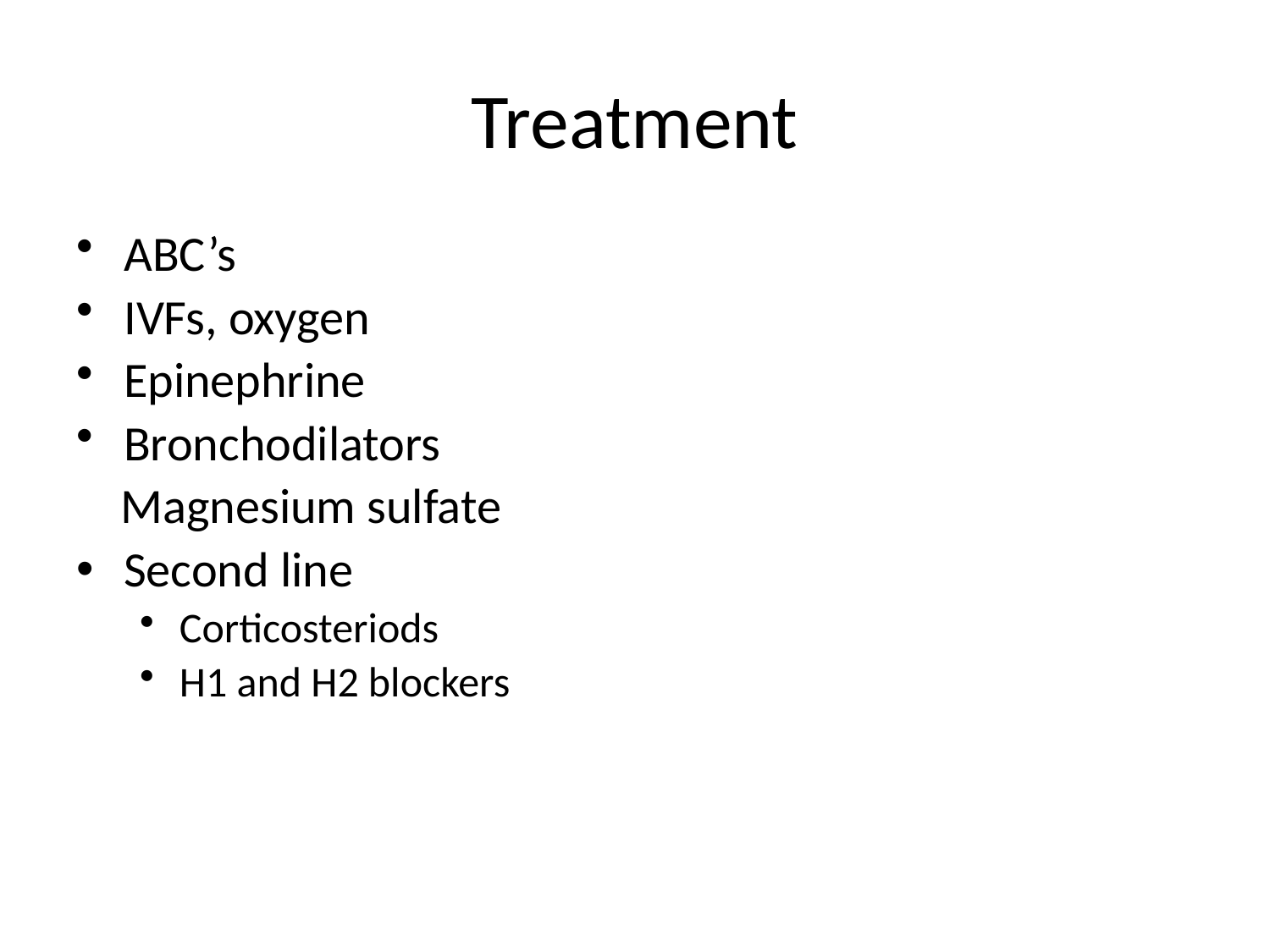

# Treatment
ABC’s
IVFs, oxygen
Epinephrine
Bronchodilators
    Magnesium sulfate
Second line
Corticosteriods
H1 and H2 blockers